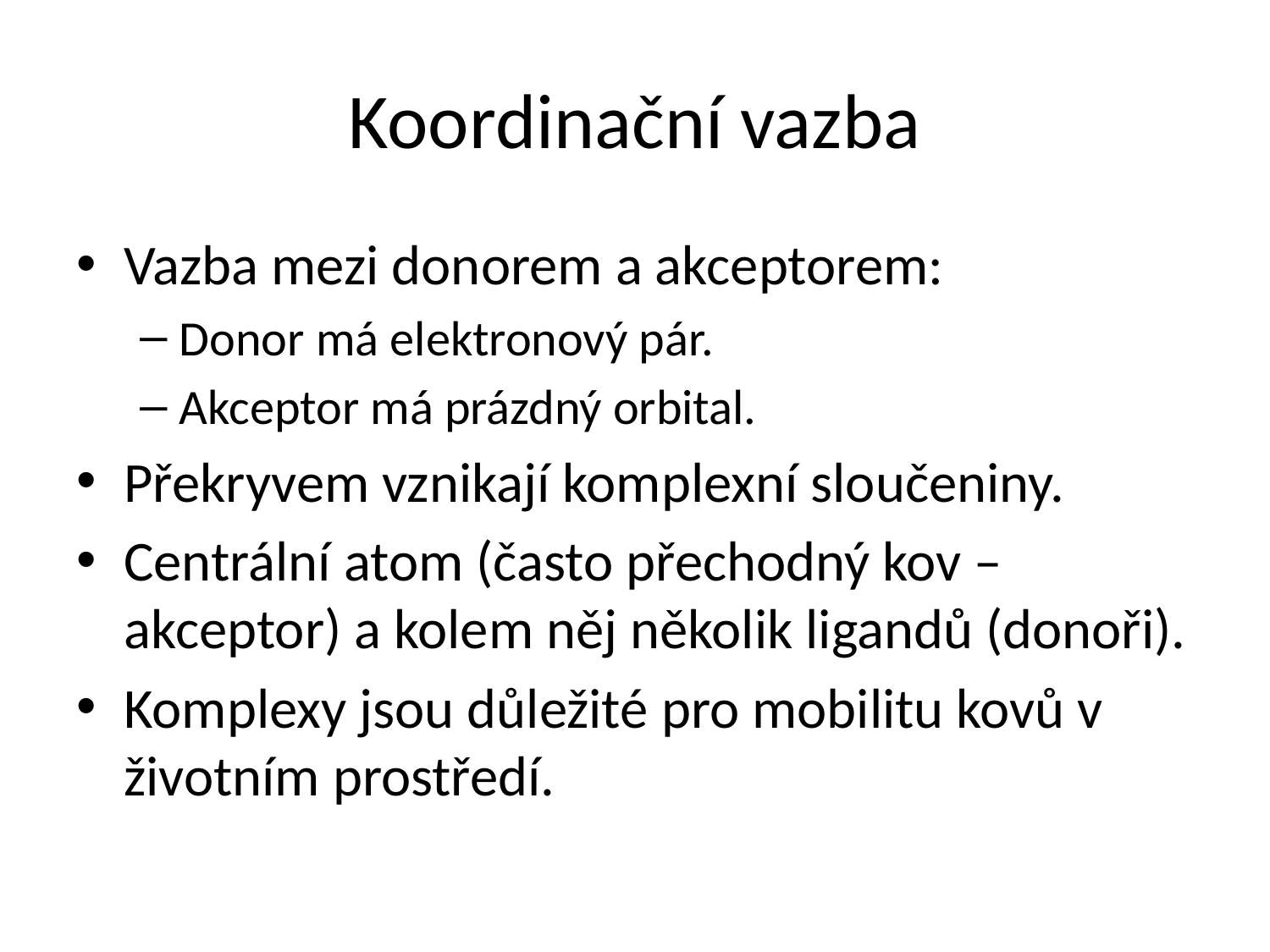

# Koordinační vazba
Vazba mezi donorem a akceptorem:
Donor má elektronový pár.
Akceptor má prázdný orbital.
Překryvem vznikají komplexní sloučeniny.
Centrální atom (často přechodný kov – akceptor) a kolem něj několik ligandů (donoři).
Komplexy jsou důležité pro mobilitu kovů v životním prostředí.